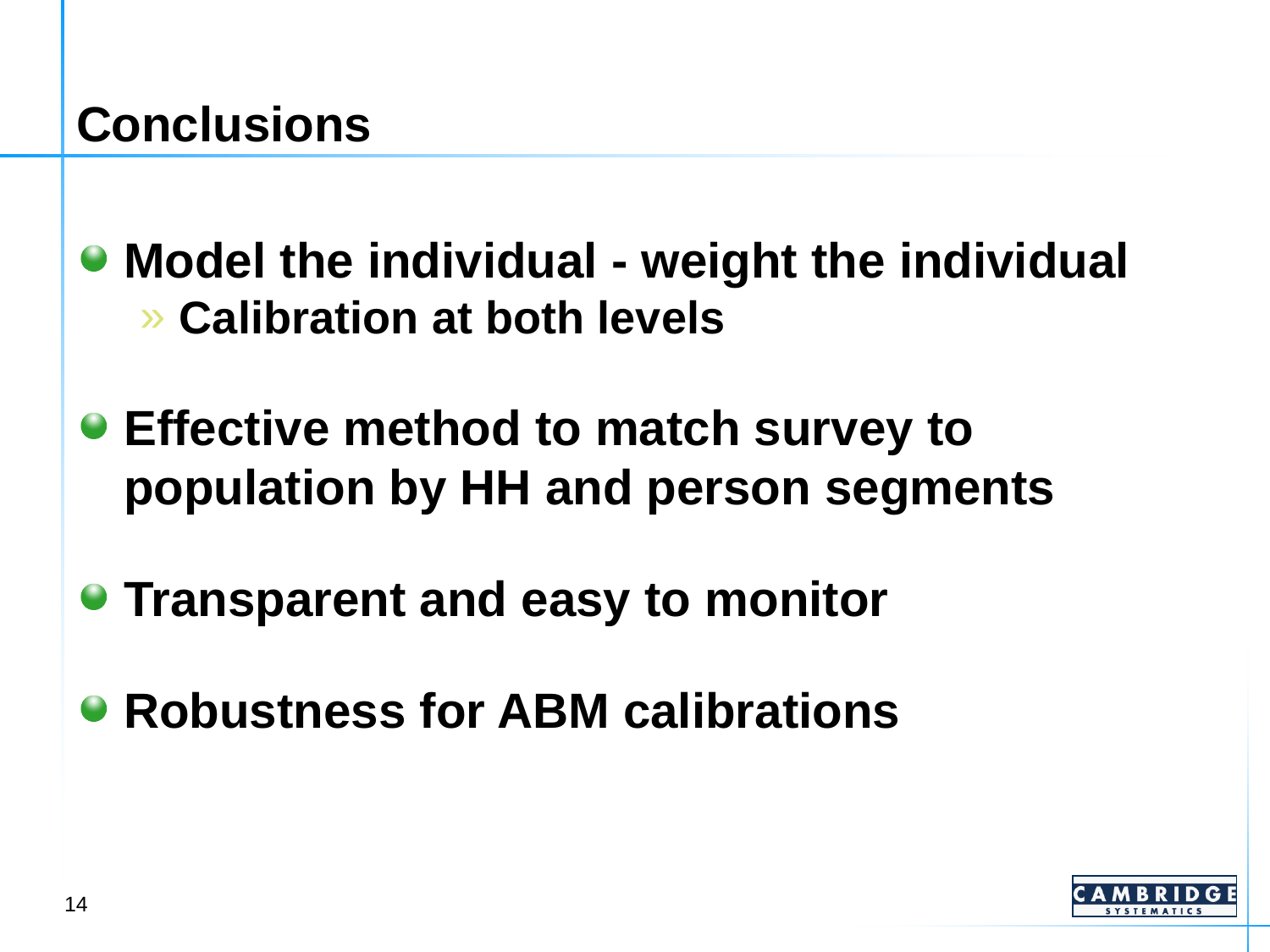

# Conclusions
Model the individual - weight the individual
Calibration at both levels
Effective method to match survey to population by HH and person segments
Transparent and easy to monitor
Robustness for ABM calibrations
14